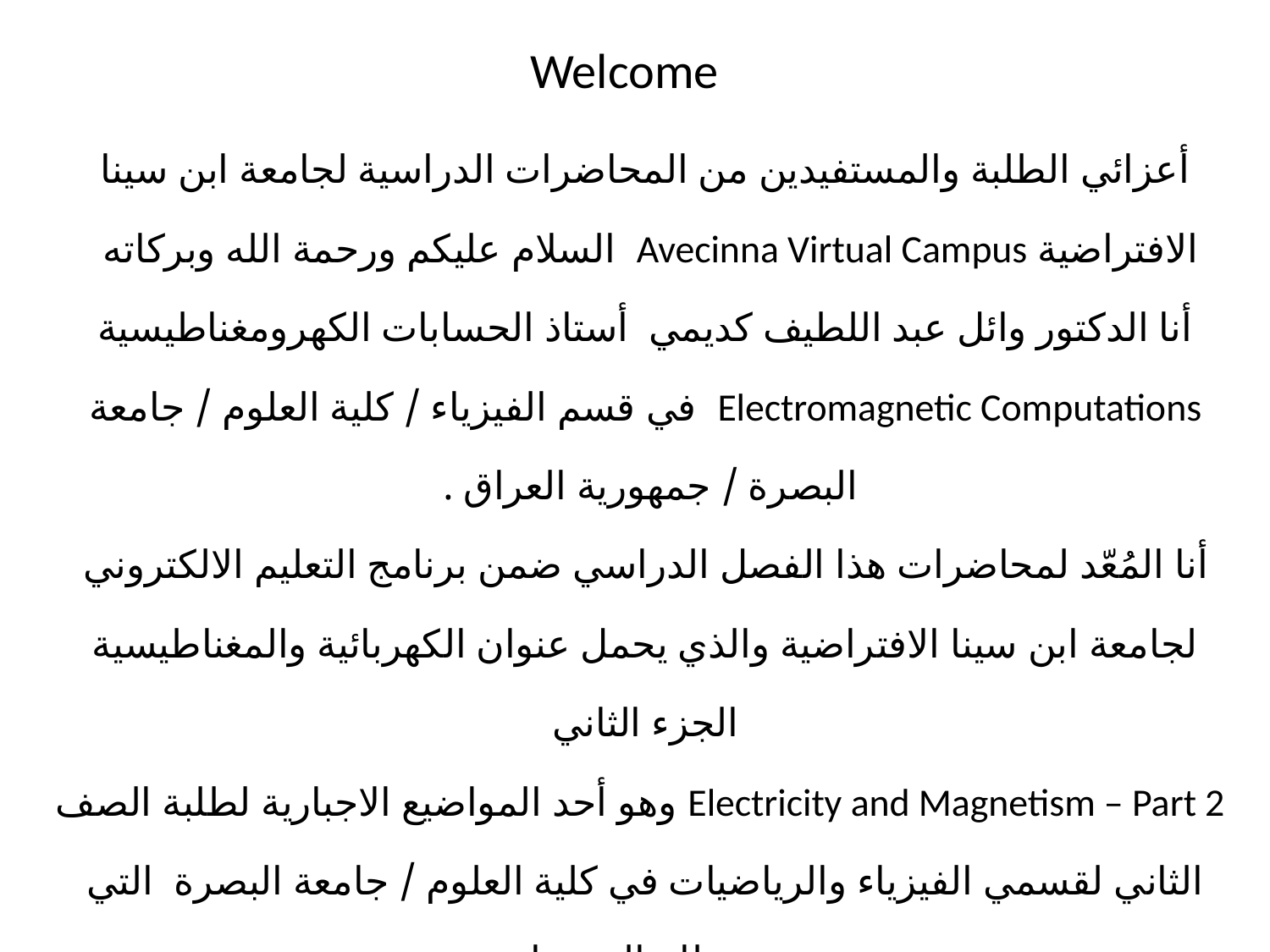

# Welcome
أعزائي الطلبة والمستفيدين من المحاضرات الدراسية لجامعة ابن سينا الافتراضية Avecinna Virtual Campus  السلام عليكم ورحمة الله وبركاته
أنا الدكتور وائل عبد اللطيف كديمي  أستاذ الحسابات الكهرومغناطيسية Electromagnetic Computations  في قسم الفيزياء / كلية العلوم / جامعة البصرة / جمهورية العراق .
أنا المُعّد لمحاضرات هذا الفصل الدراسي ضمن برنامج التعليم الالكتروني لجامعة ابن سينا الافتراضية والذي يحمل عنوان الكهربائية والمغناطيسية الجزء الثاني
 Electricity and Magnetism – Part 2 وهو أحد المواضيع الاجبارية لطلبة الصف الثاني لقسمي الفيزياء والرياضيات في كلية العلوم / جامعة البصرة  التي تعتمد نظام المقررات .
أتمنى لكم إصغاءا ً مفيدا ً ومثمرا ً مع مواد هذا الفصل الدراسي.
wailcomm@yahoo.com